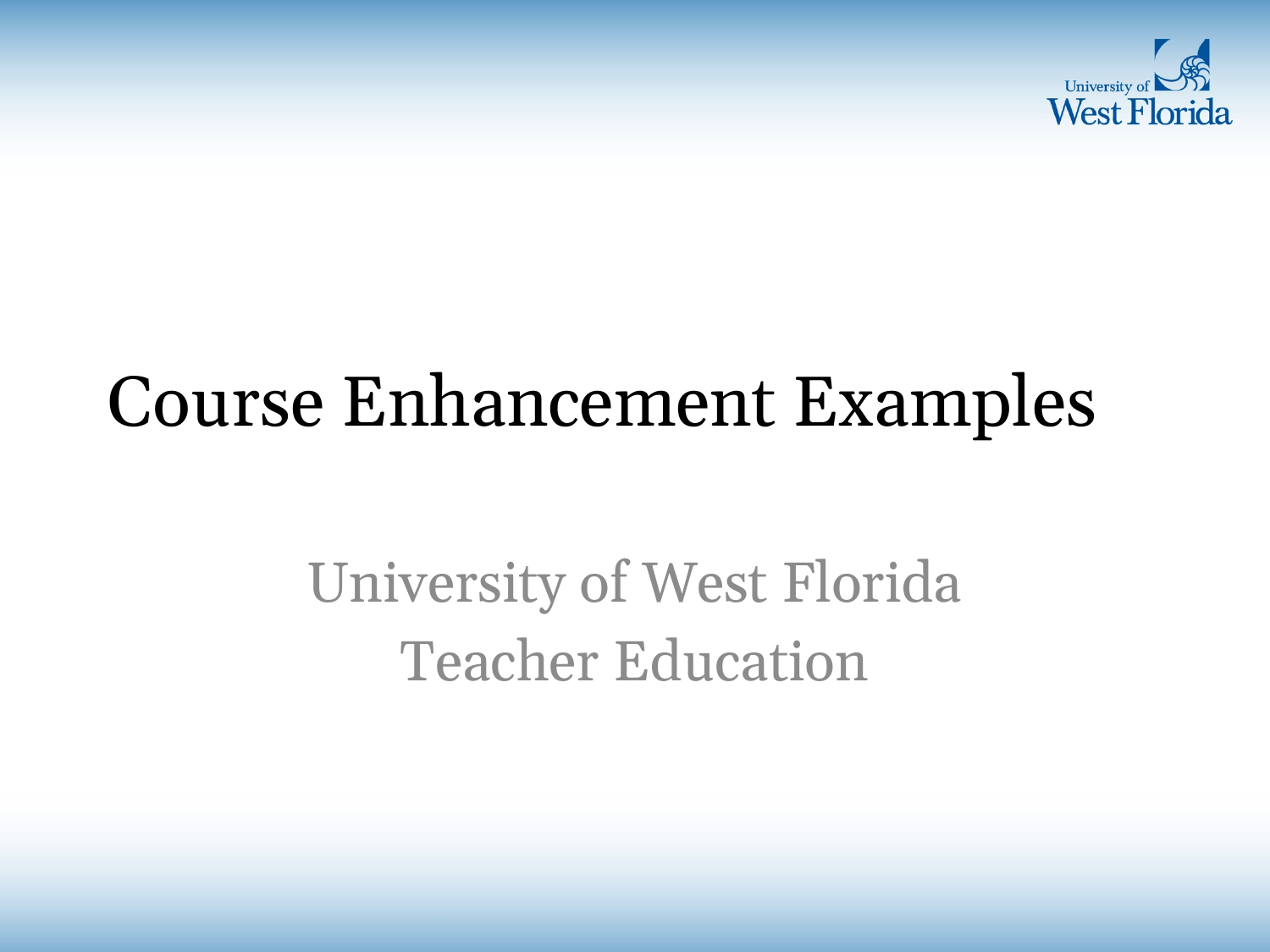

# Course Enhancement Examples
University of West Florida
Teacher Education